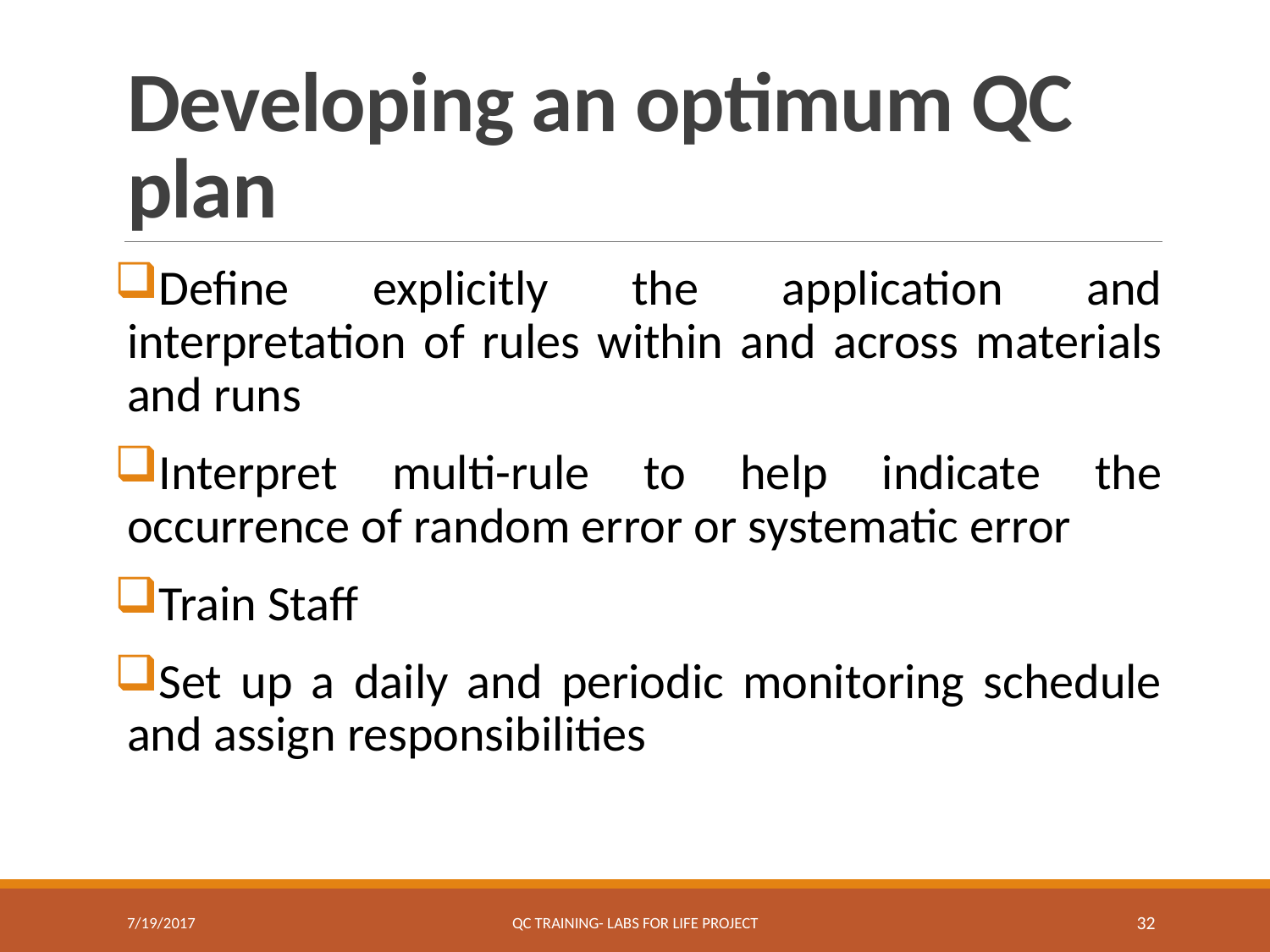

# Developing an optimum QC plan
Define explicitly the application and interpretation of rules within and across materials and runs
Interpret multi-rule to help indicate the occurrence of random error or systematic error
Train Staff
Set up a daily and periodic monitoring schedule and assign responsibilities

7/19/2017
QC Training- Labs for Life Project
32